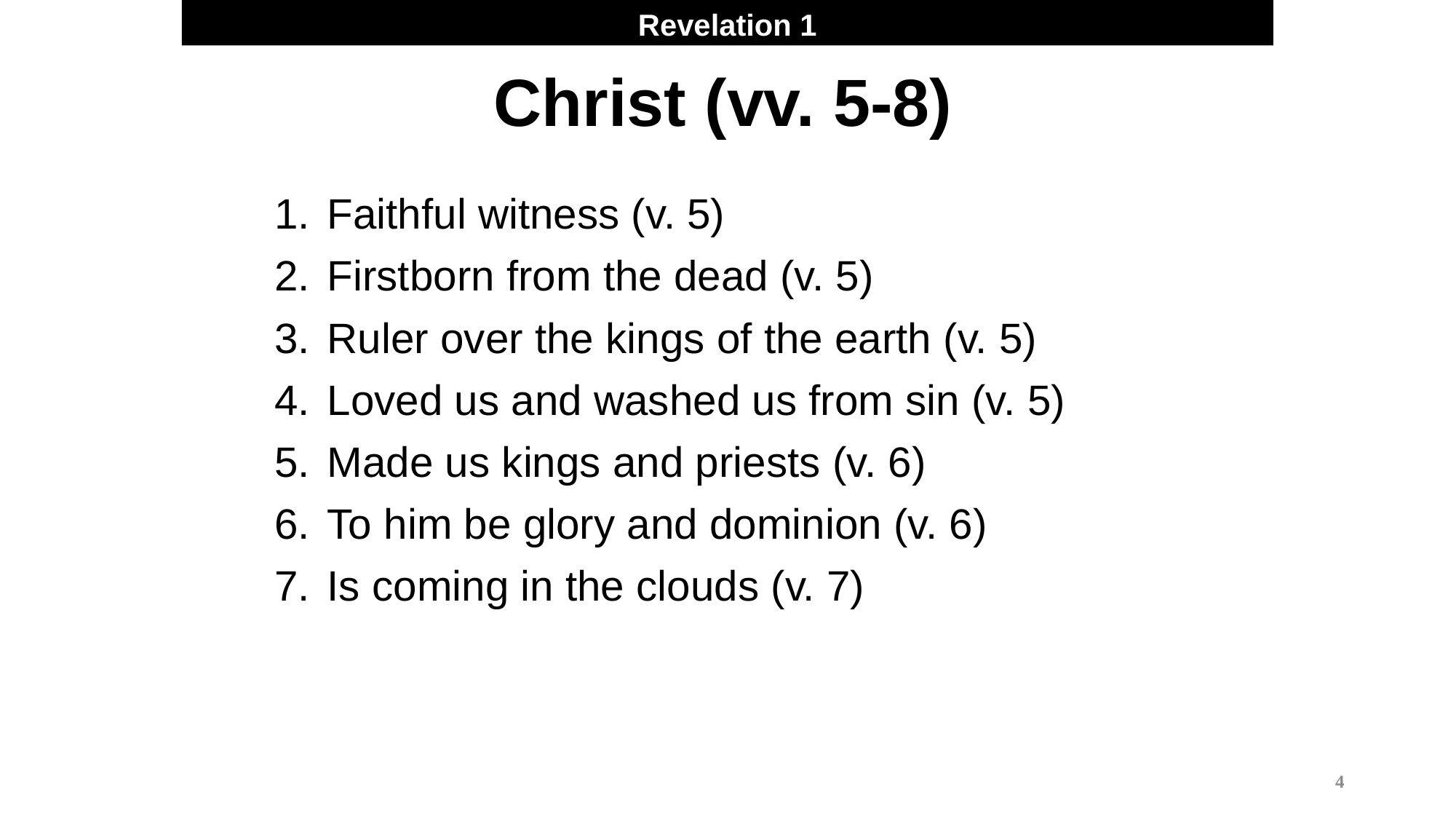

Revelation 1
Christ (vv. 5-8)
 Faithful witness (v. 5)
 Firstborn from the dead (v. 5)
 Ruler over the kings of the earth (v. 5)
 Loved us and washed us from sin (v. 5)
 Made us kings and priests (v. 6)
 To him be glory and dominion (v. 6)
 Is coming in the clouds (v. 7)
4